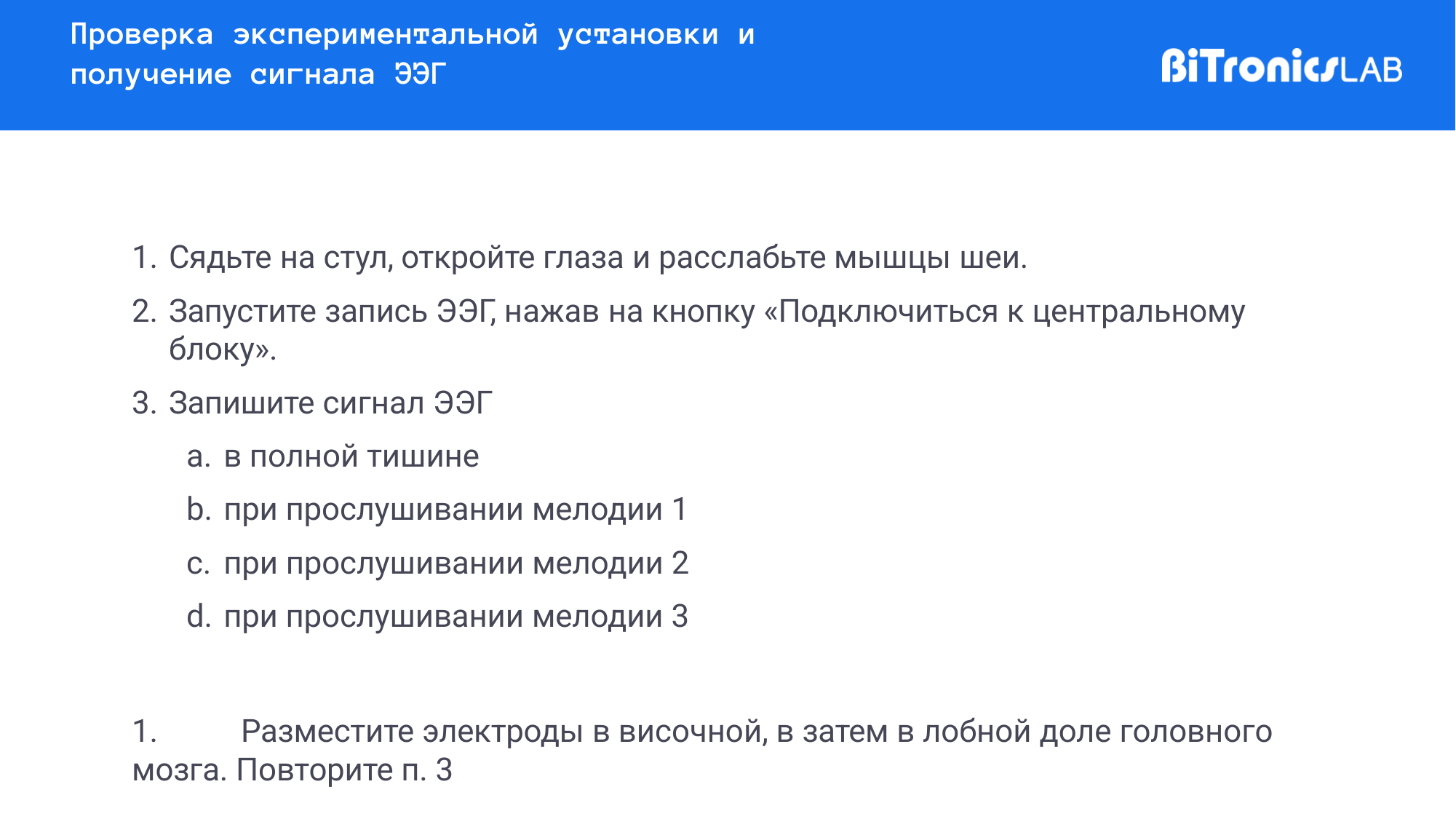

Проверка экспериментальной установки и
получение сигнала ЭЭГ
Сядьте на стул, откройте глаза и расслабьте мышцы шеи.
Запустите запись ЭЭГ, нажав на кнопку «Подключиться к центральному блоку».
Запишите сигнал ЭЭГ
в полной тишине
при прослушивании мелодии 1
при прослушивании мелодии 2
при прослушивании мелодии 3

1.	Разместите электроды в височной, в затем в лобной доле головного мозга. Повторите п. 3